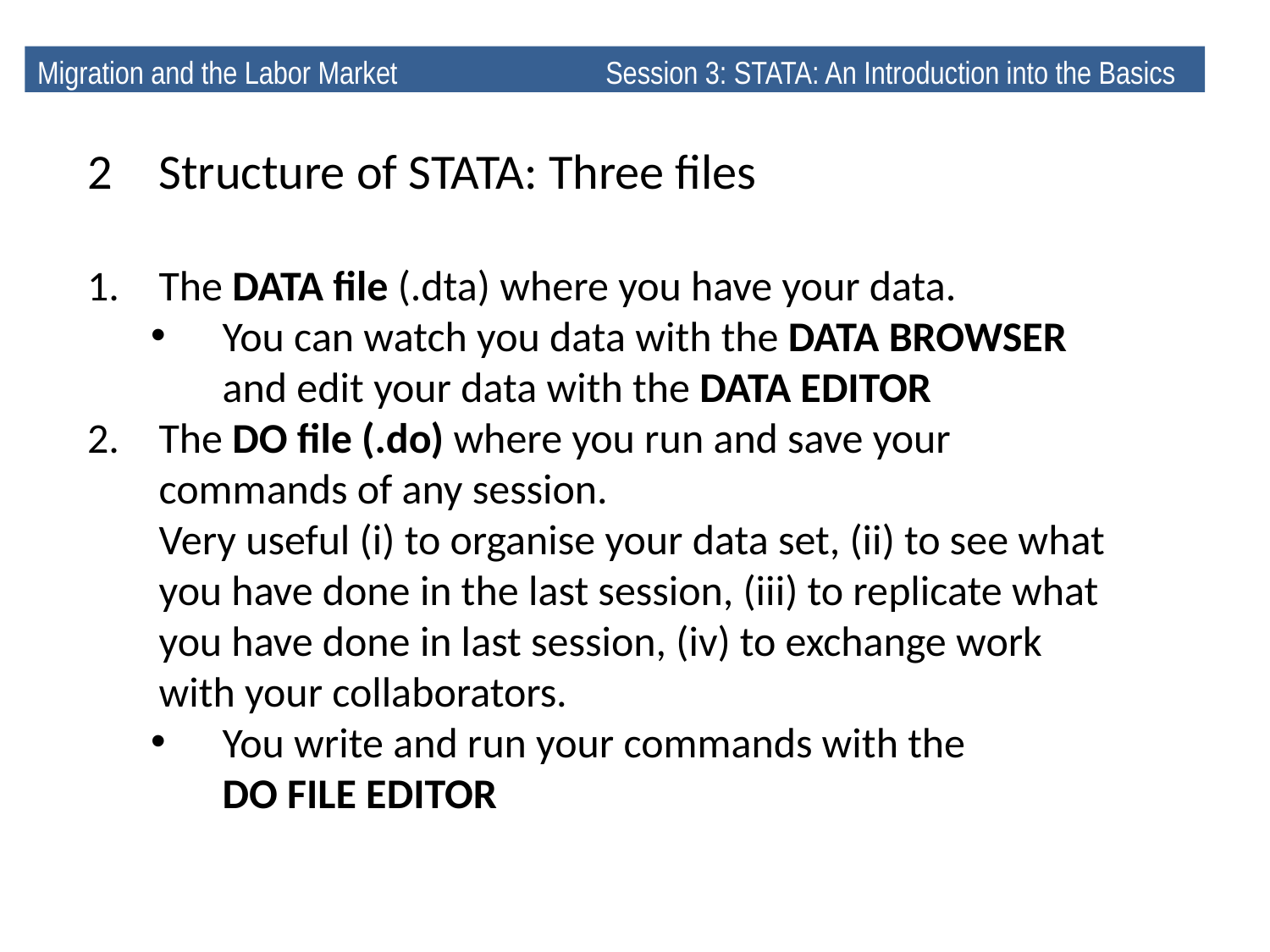

Migration and the Labor Market 	                          Session 3: STATA: An Introduction into the Basics
Structure of STATA: Three files

The DATA file (.dta) where you have your data.
You can watch you data with the DATA BROWSER and edit your data with the DATA EDITOR
The DO file (.do) where you run and save your commands of any session.
Very useful (i) to organise your data set, (ii) to see what you have done in the last session, (iii) to replicate what you have done in last session, (iv) to exchange work with your collaborators.
You write and run your commands with the
DO FILE EDITOR